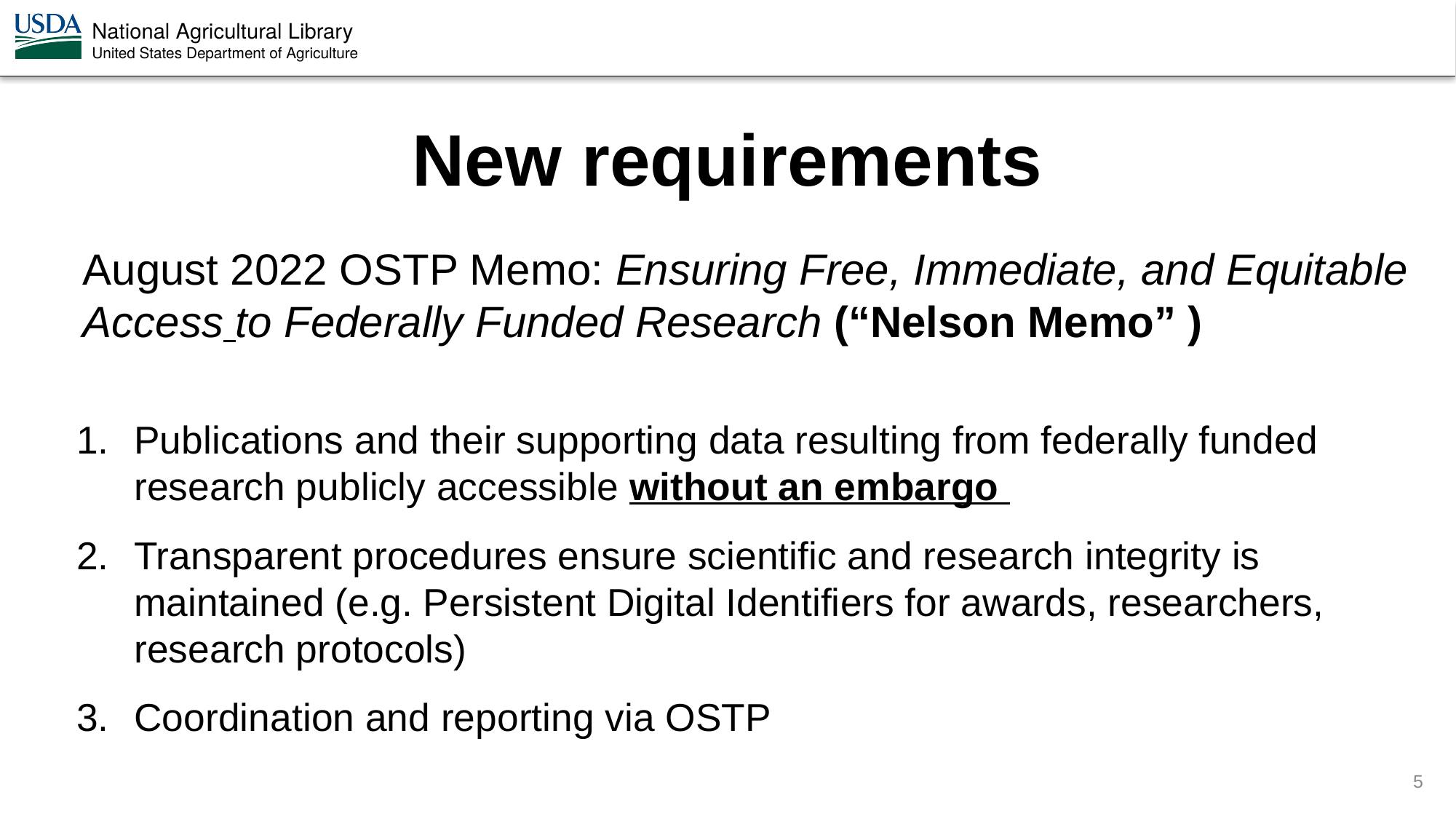

# New requirements
August 2022 OSTP Memo: Ensuring Free, Immediate, and Equitable Access to Federally Funded Research (“Nelson Memo” )

Publications and their supporting data resulting from federally funded research publicly accessible without an embargo
Transparent procedures ensure scientific and research integrity is maintained (e.g. Persistent Digital Identifiers for awards, researchers, research protocols)
Coordination and reporting via OSTP

5